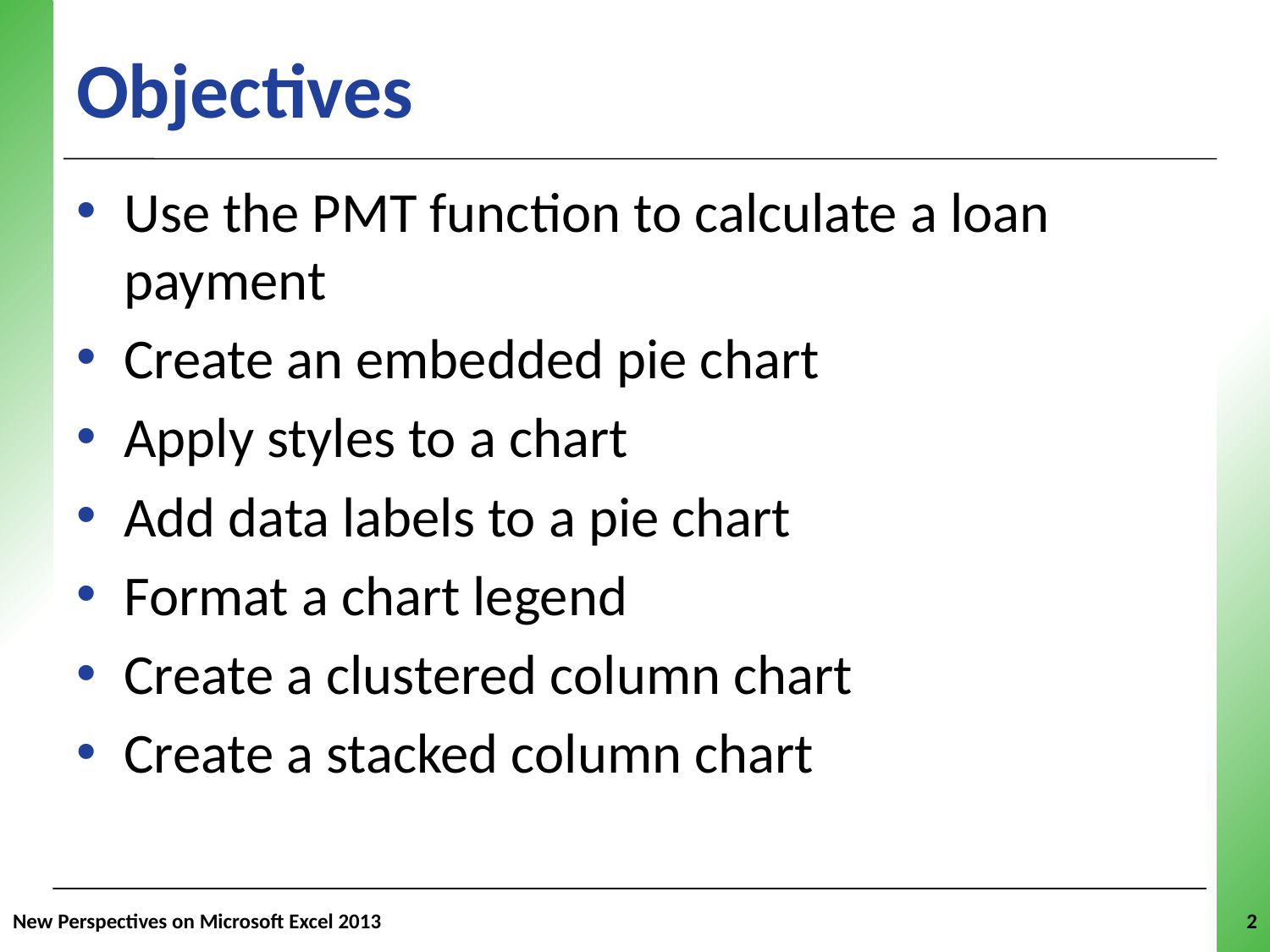

Objectives
Use the PMT function to calculate a loan payment
Create an embedded pie chart
Apply styles to a chart
Add data labels to a pie chart
Format a chart legend
Create a clustered column chart
Create a stacked column chart
New Perspectives on Microsoft Excel 2013
2